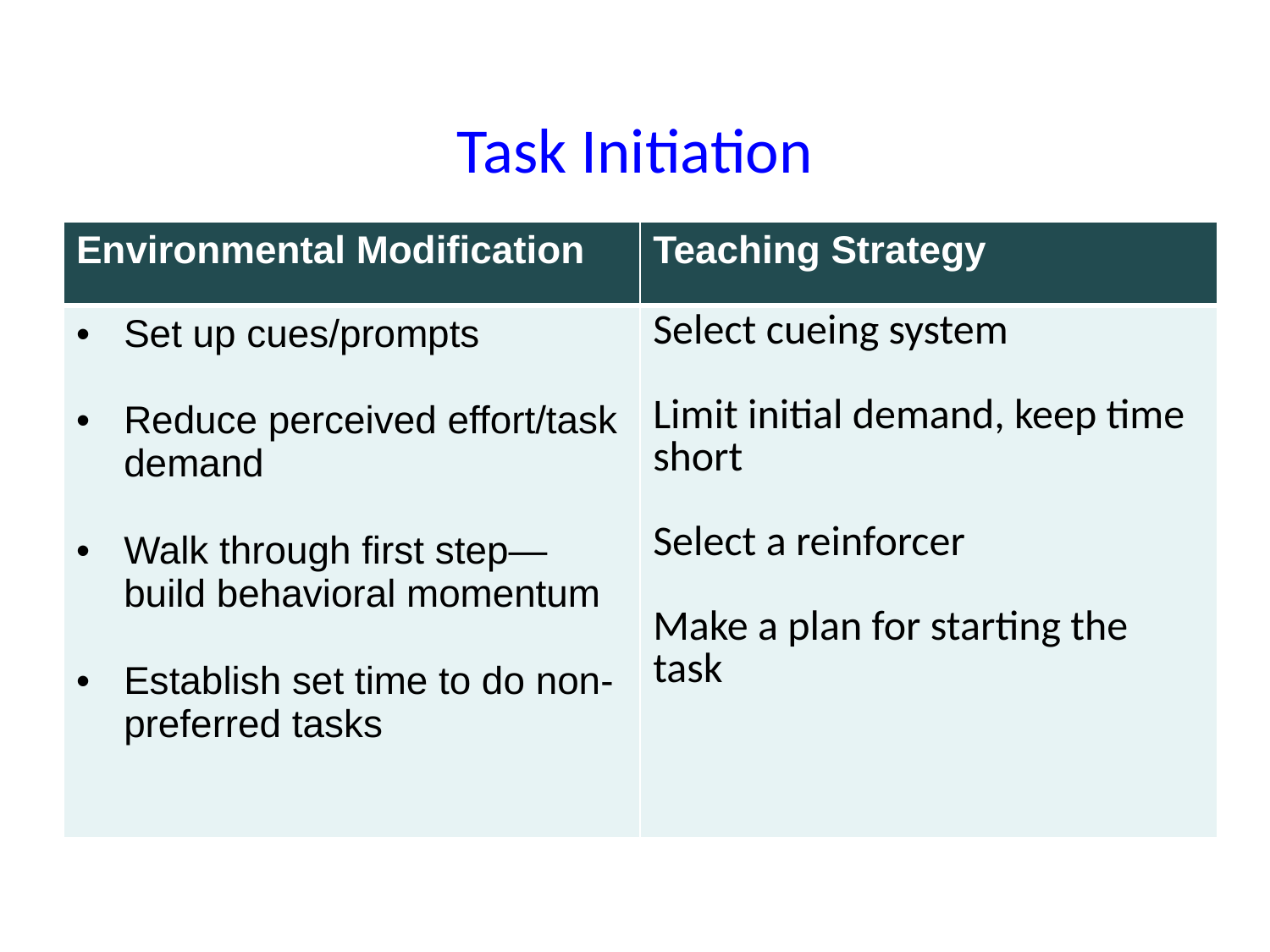

# Task Initiation
| Environmental Modification | Teaching Strategy |
| --- | --- |
| Set up cues/prompts Reduce perceived effort/task demand Walk through first step—build behavioral momentum Establish set time to do non-preferred tasks | Select cueing system Limit initial demand, keep time short Select a reinforcer Make a plan for starting the task |